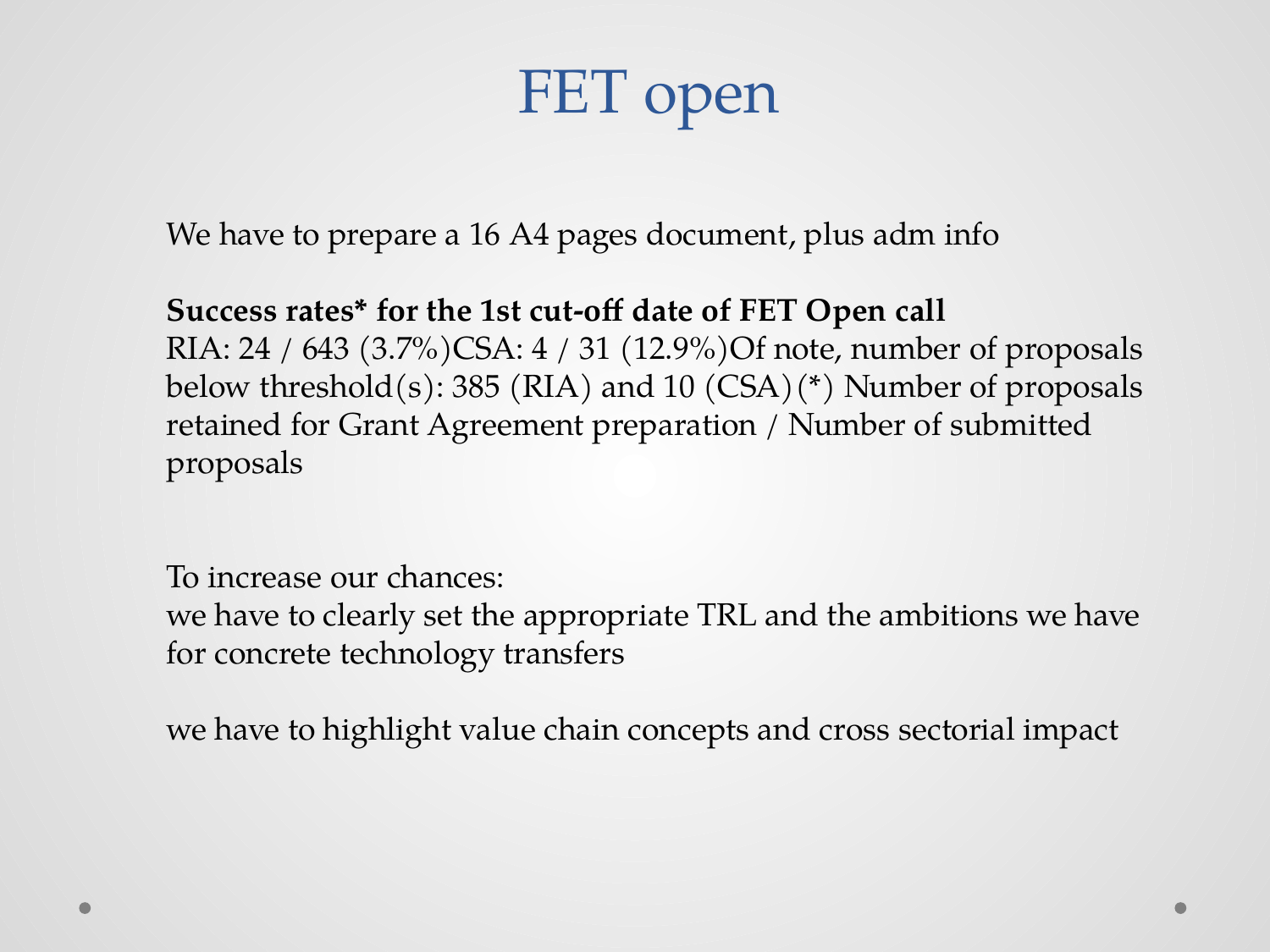

# FET open

We have to prepare a 16 A4 pages document, plus adm info

Success rates* for the 1st cut-off date of FET Open call
RIA: 24 / 643 (3.7%) CSA: 4 / 31 (12.9%) Of note, number of proposals below threshold(s): 385 (RIA) and 10 (CSA) (*) Number of proposals retained for Grant Agreement preparation / Number of submitted proposals

To increase our chances:
we have to clearly set the appropriate TRL and the ambitions we have for concrete technology transfers

we have to highlight value chain concepts and cross sectorial impact